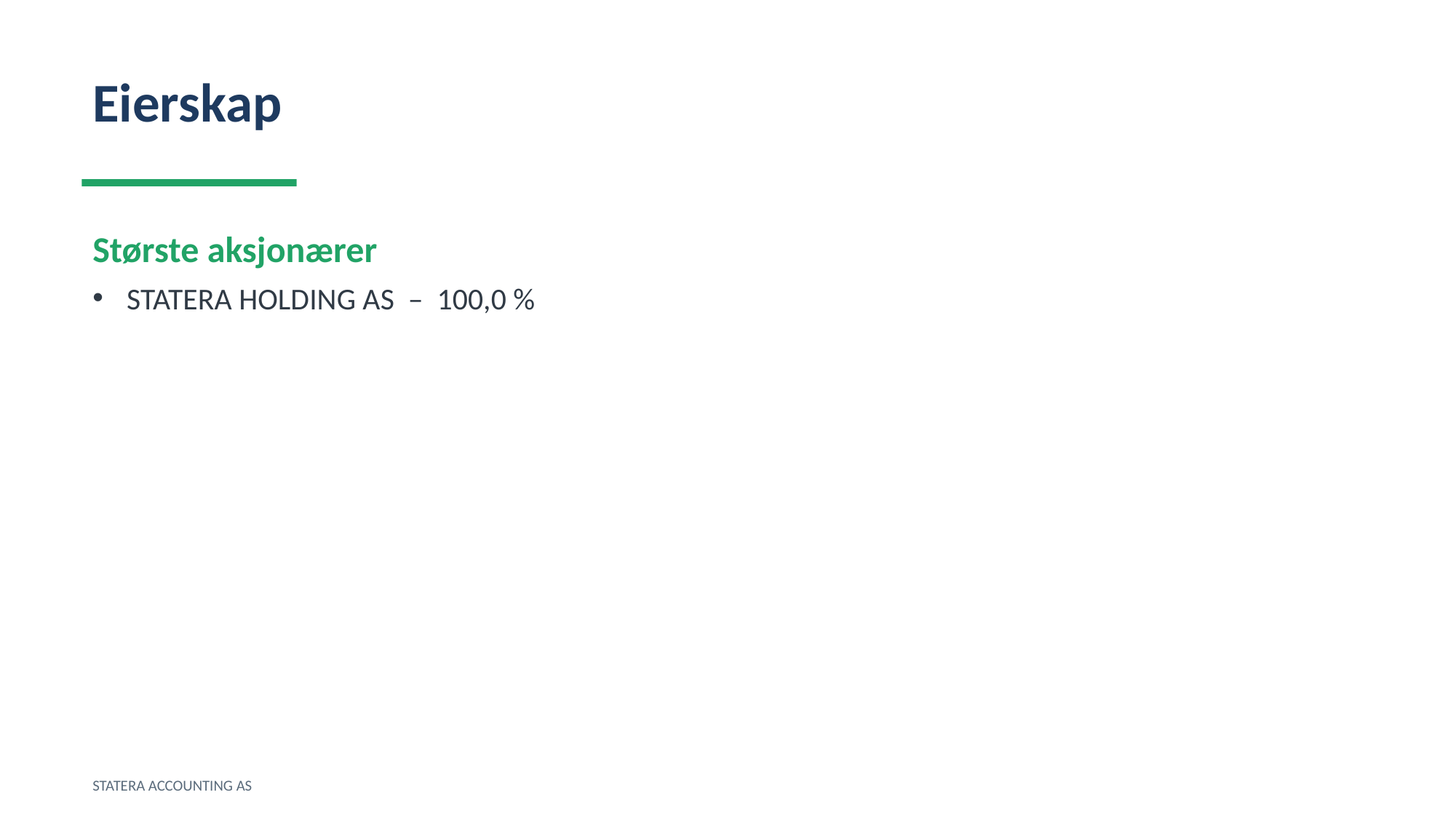

Eierskap

Største aksjonærer
STATERA HOLDING AS  –  100,0 %
STATERA ACCOUNTING AS